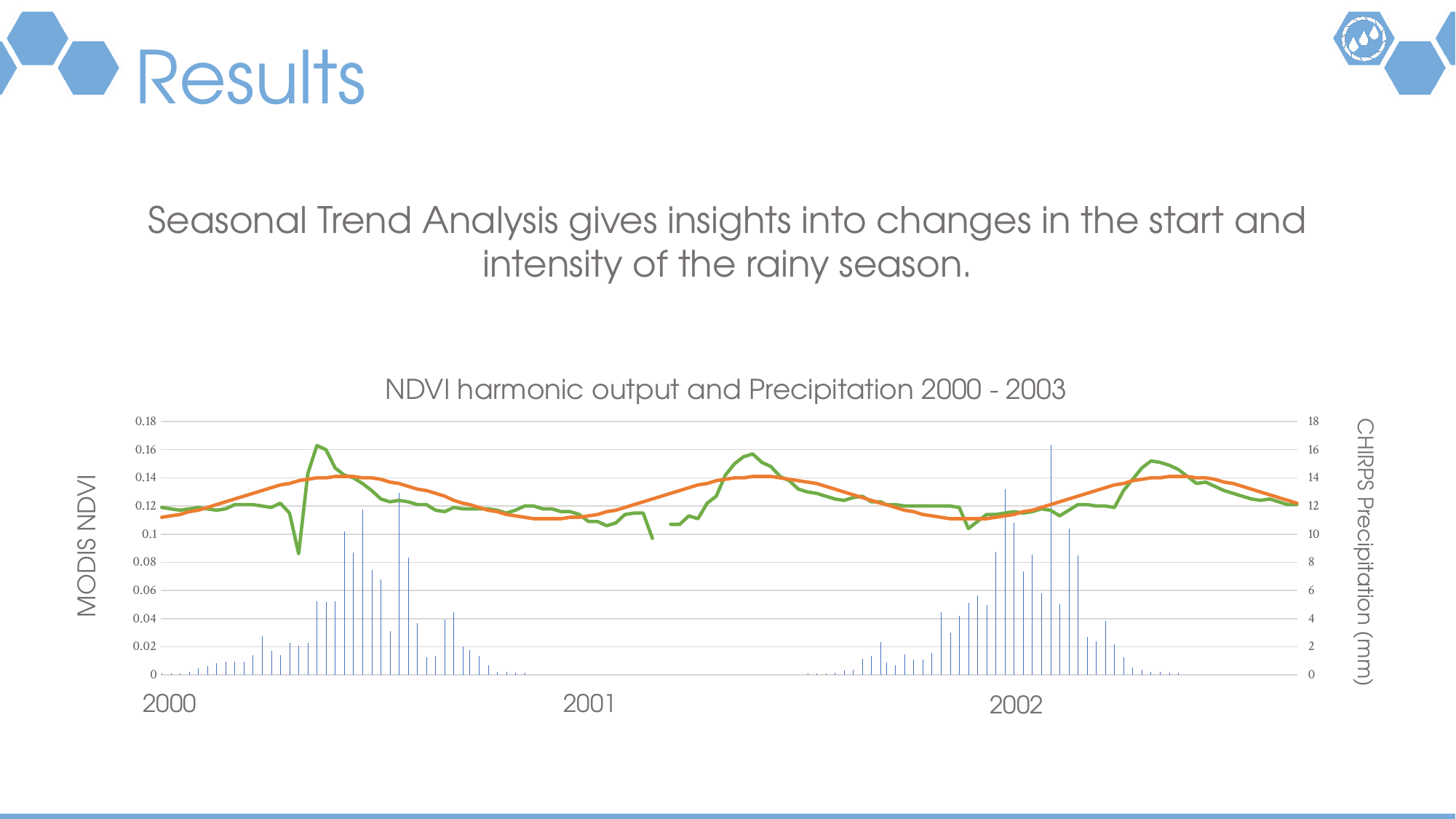

Results
Seasonal Trend Analysis gives insights into changes in the start and intensity of the rainy season.
NDVI harmonic output and Precipitation 2000 - 2003

[unsupported chart]

MODIS NDVI
CHIRPS Precipitation (mm)
2001
2000
2002